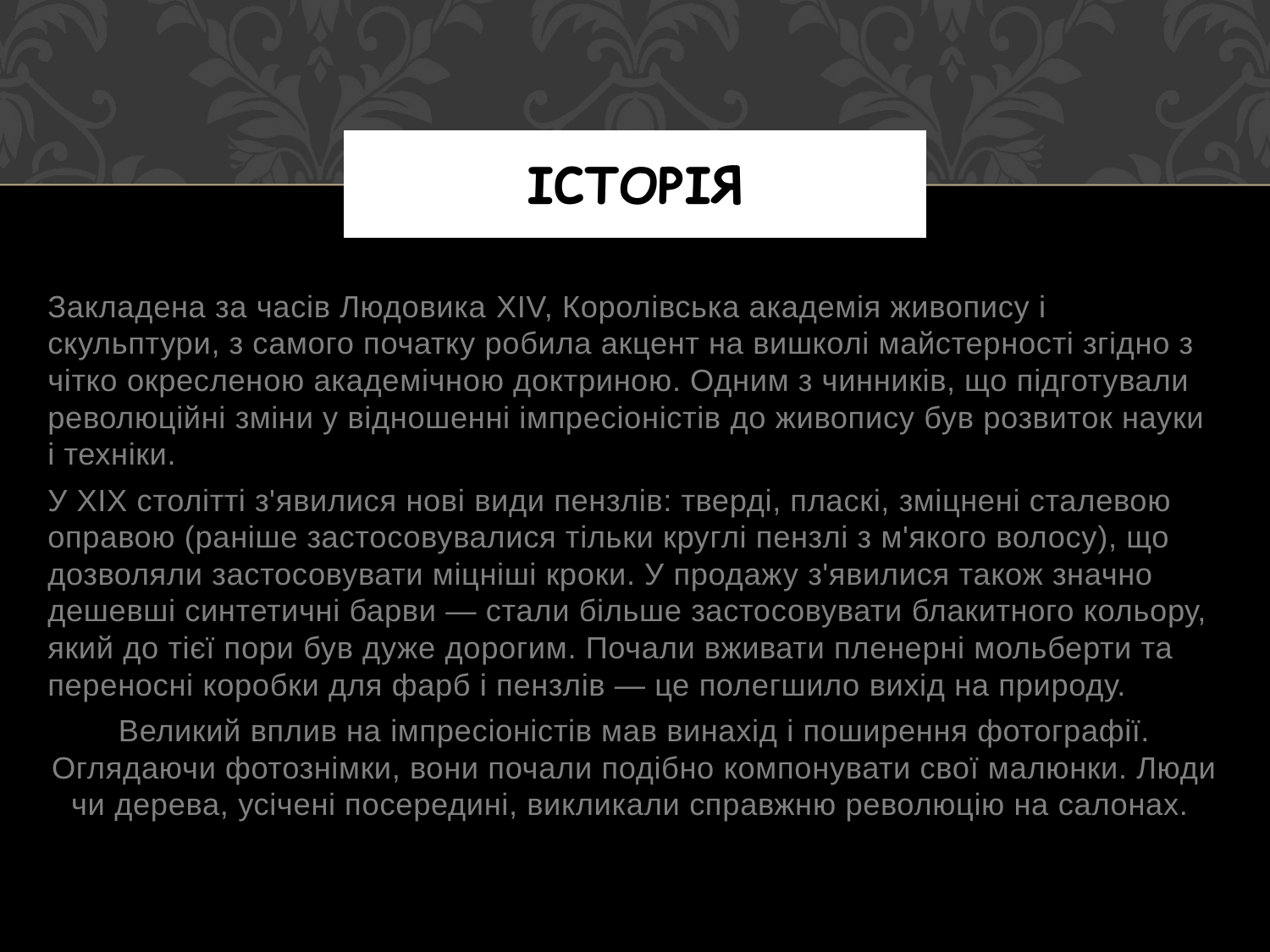

# Історія
Закладена за часів Людовика XIV, Королівська академія живопису і скульптури, з самого початку робила акцент на вишколі майстерності згідно з чітко окресленою академічною доктриною. Одним з чинників, що підготували революційні зміни у відношенні імпресіоністів до живопису був розвиток науки і техніки.
У XIX столітті з'явилися нові види пензлів: тверді, пласкі, зміцнені сталевою оправою (раніше застосовувалися тільки круглі пензлі з м'якого волосу), що дозволяли застосовувати міцніші кроки. У продажу з'явилися також значно дешевші синтетичні барви — стали більше застосовувати блакитного кольору, який до тієї пори був дуже дорогим. Почали вживати пленерні мольберти та переносні коробки для фарб і пензлів — це полегшило вихід на природу.
Великий вплив на імпресіоністів мав винахід і поширення фотографії. Оглядаючи фотознімки, вони почали подібно компонувати свої малюнки. Люди чи дерева, усічені посередині, викликали справжню революцію на салонах.